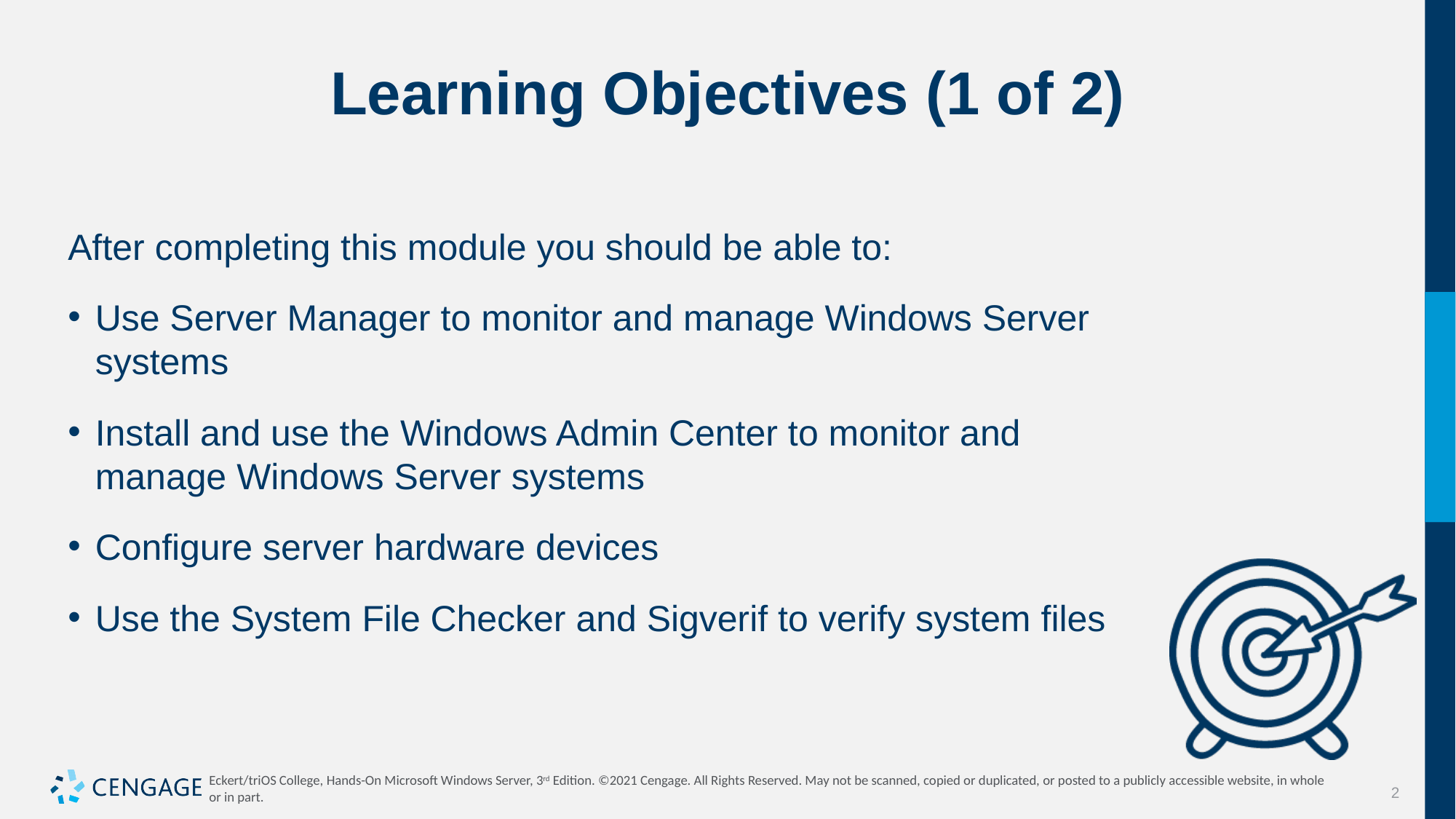

# Learning Objectives (1 of 2)
After completing this module you should be able to:
Use Server Manager to monitor and manage Windows Server systems
Install and use the Windows Admin Center to monitor and manage Windows Server systems
Configure server hardware devices
Use the System File Checker and Sigverif to verify system files